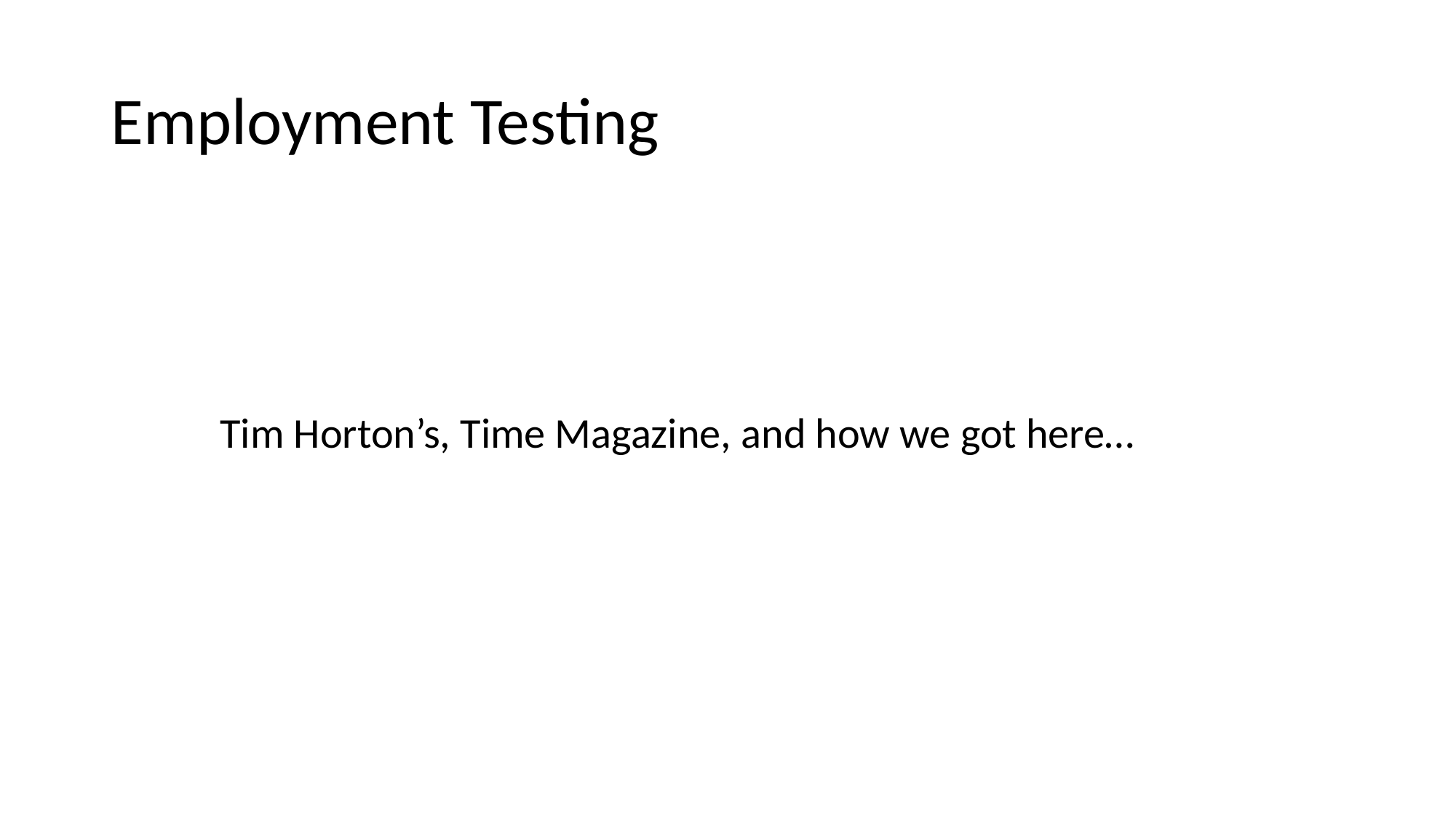

# Employment Testing

	Tim Horton’s, Time Magazine, and how we got here…